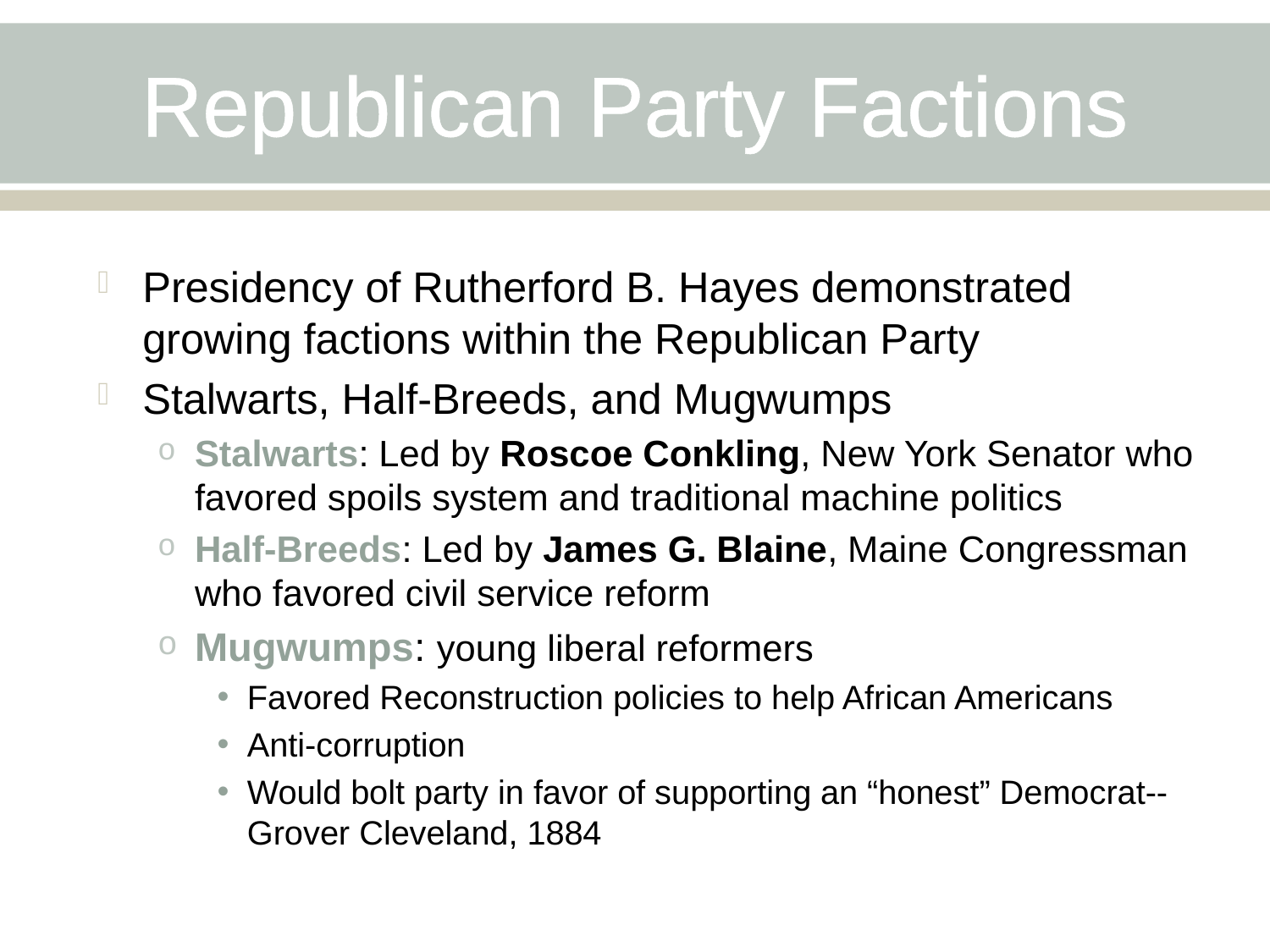

# Republican Party Factions

Presidency of Rutherford B. Hayes demonstrated growing factions within the Republican Party
Stalwarts, Half-Breeds, and Mugwumps
Stalwarts: Led by Roscoe Conkling, New York Senator who favored spoils system and traditional machine politics
Half-Breeds: Led by James G. Blaine, Maine Congressman who favored civil service reform
Mugwumps: young liberal reformers
Favored Reconstruction policies to help African Americans
Anti-corruption
Would bolt party in favor of supporting an “honest” Democrat-- Grover Cleveland, 1884